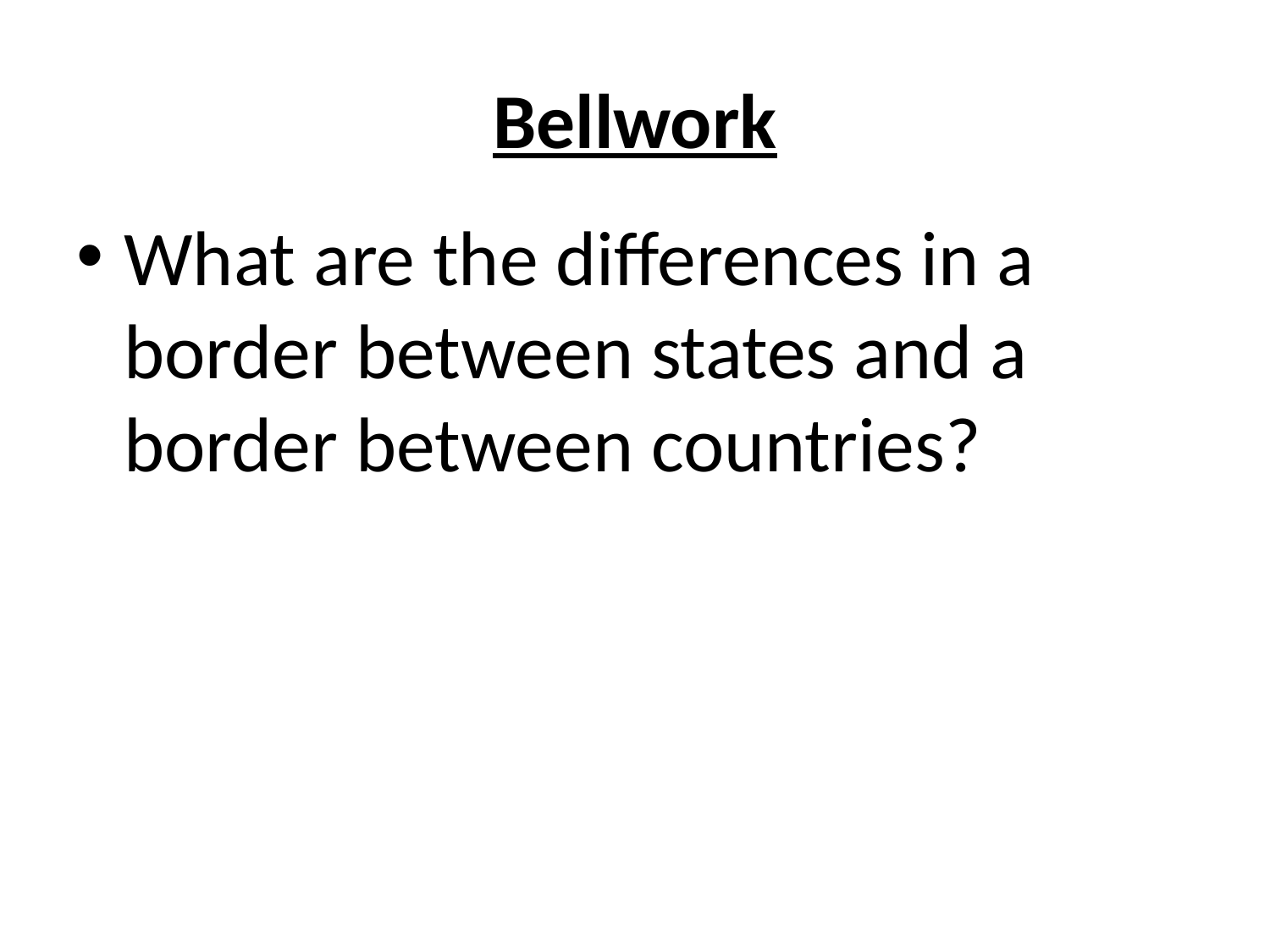

# Bellwork
What are the differences in a border between states and a border between countries?